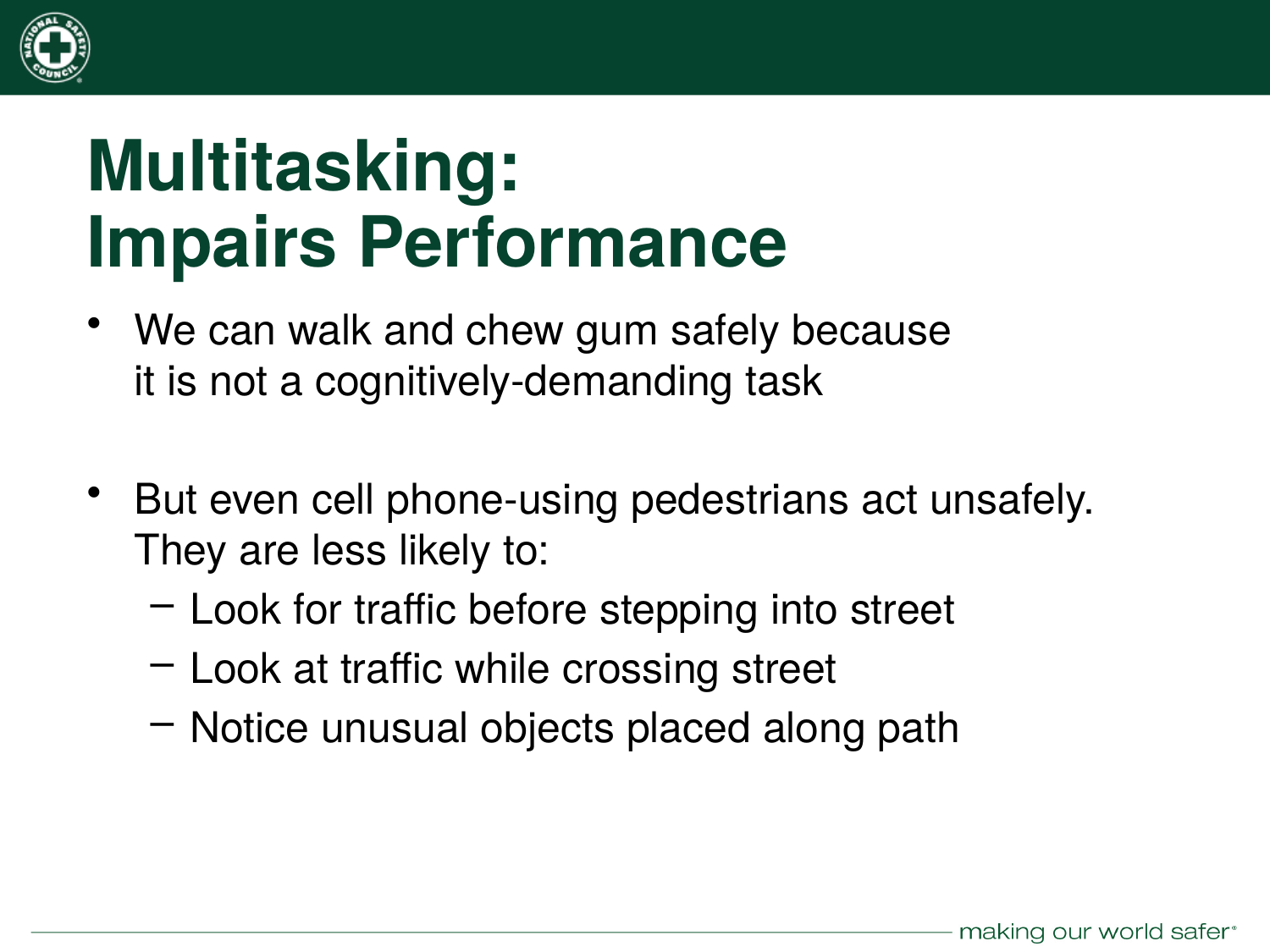

# Multitasking: Impairs Performance
We can walk and chew gum safely because
it is not a cognitively-demanding task

But even cell phone-using pedestrians act unsafely.
They are less likely to:
Look for traffic before stepping into street
Look at traffic while crossing street
Notice unusual objects placed along path